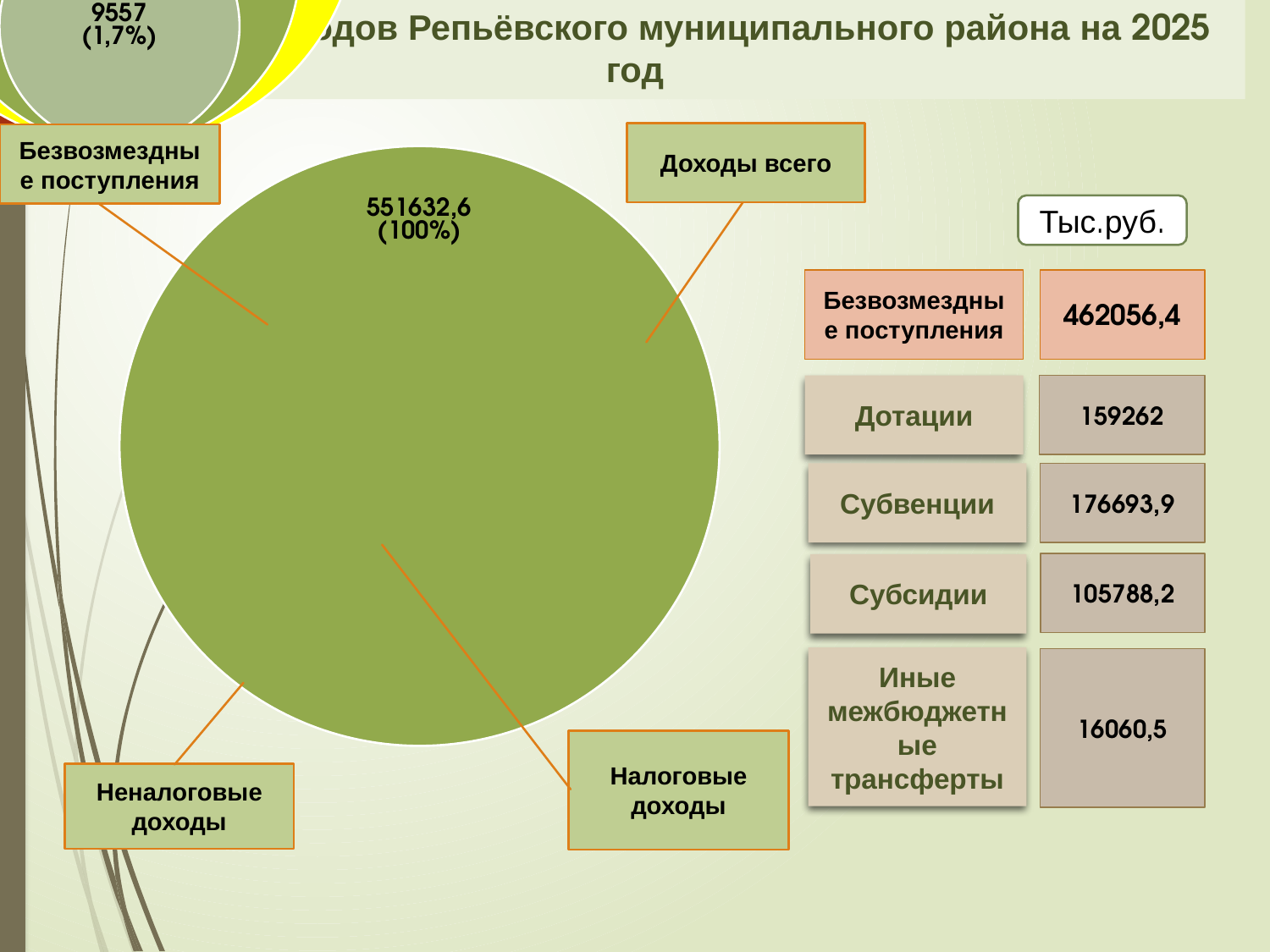

# Структура доходов Репьёвского муниципального района на 2025 год
Доходы всего
Безвозмездные поступления
551632,6
(100%)
9557
(1,7%)
Тыс.руб.
Безвозмездные поступления
462056,4
Дотации
159262
Субвенции
176693,9
105788,2
Субсидии
Иные межбюджетные трансферты
16060,5
Налоговые доходы
Неналоговые доходы